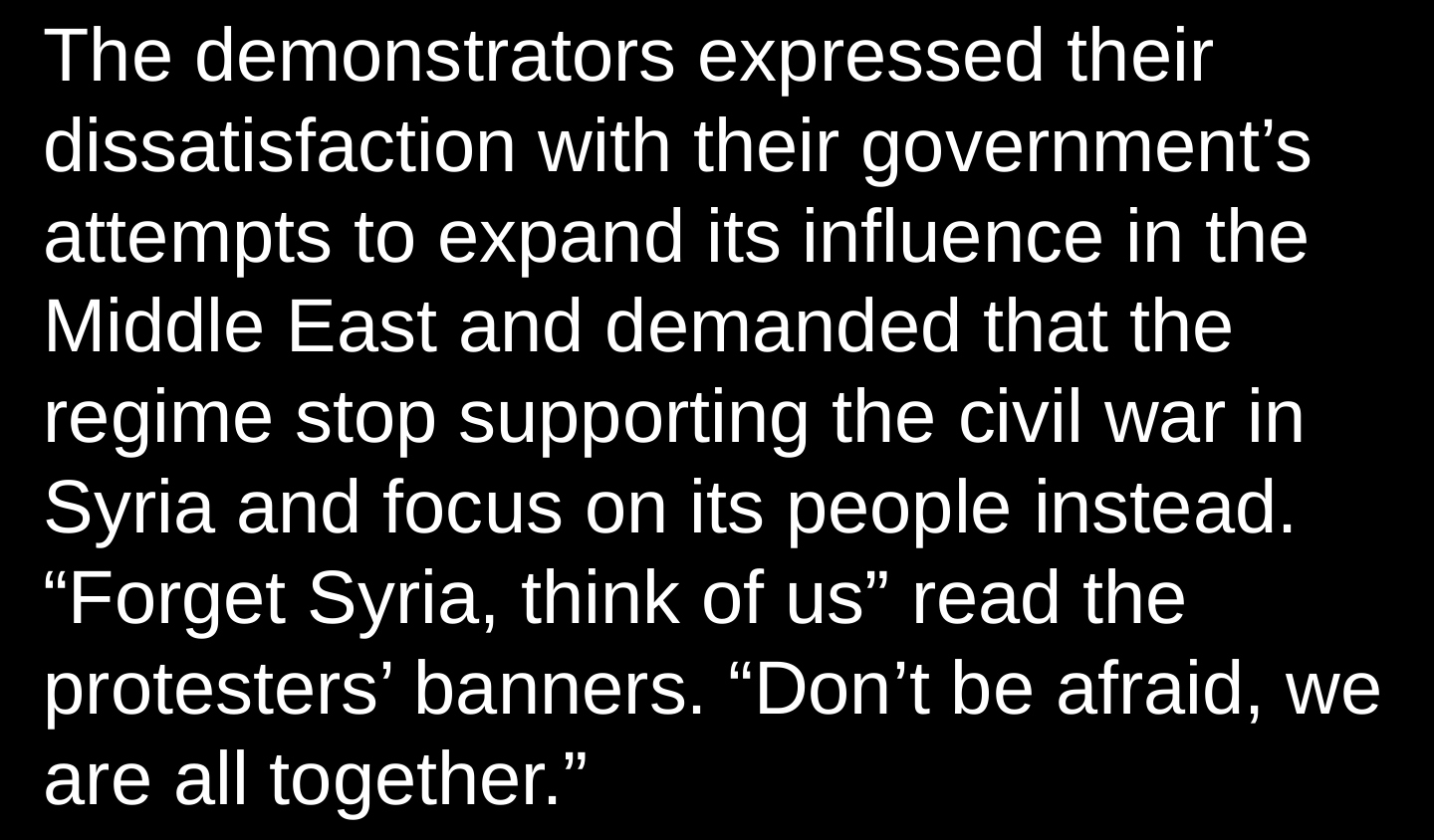

The demonstrators expressed their dissatisfaction with their government’s attempts to expand its influence in the Middle East and demanded that the regime stop supporting the civil war in Syria and focus on its people instead. “Forget Syria, think of us” read the protesters’ banners. “Don’t be afraid, we are all together.”